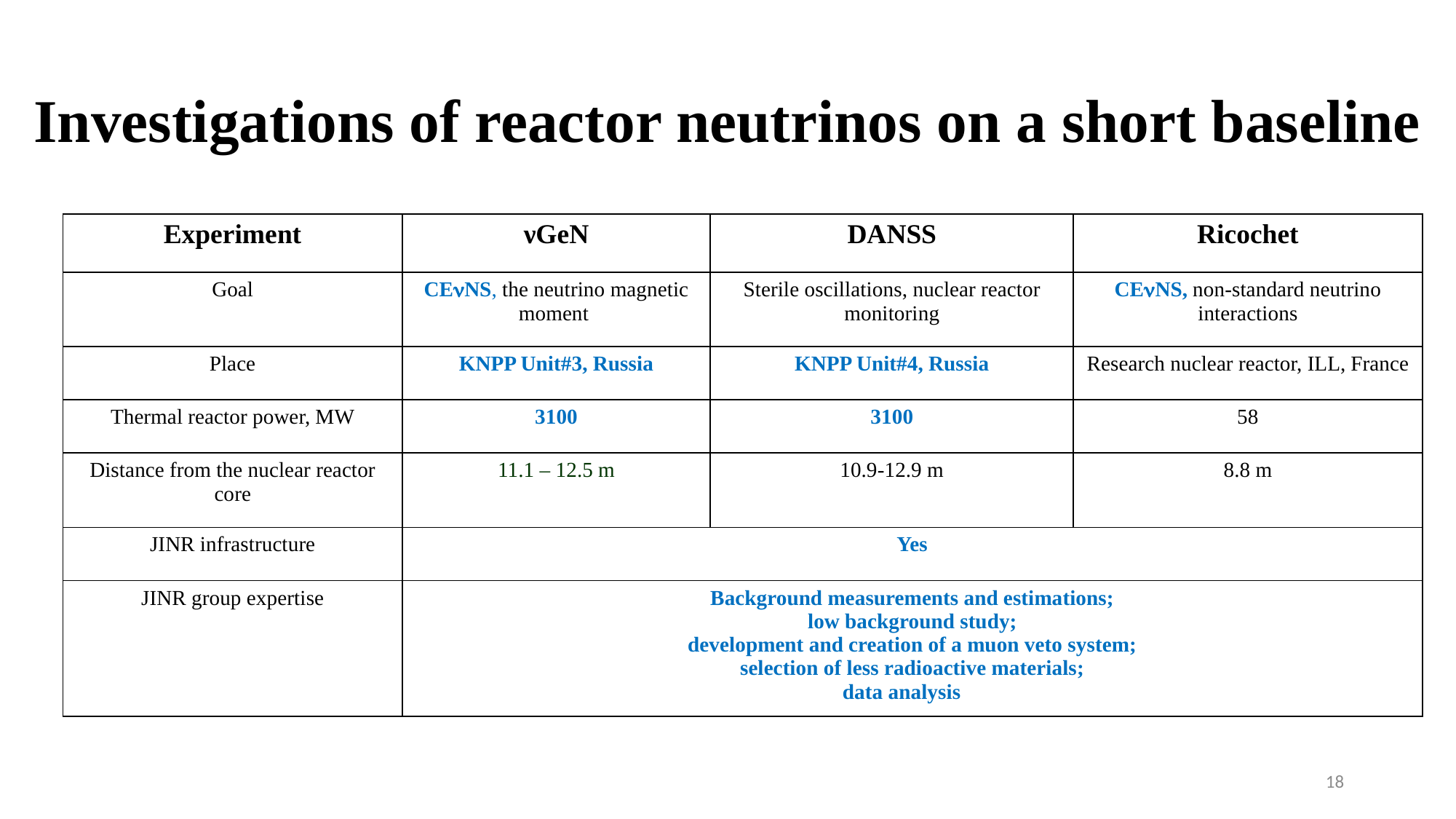

# Investigations of reactor neutrinos on a short baseline
| Experiment | νGeN | DANSS | Ricochet |
| --- | --- | --- | --- |
| Goal | CEνNS, the neutrino magnetic moment | Sterile oscillations, nuclear reactor monitoring | CEνNS, non-standard neutrino interactions |
| Place | KNPP Unit#3, Russia | KNPP Unit#4, Russia | Research nuclear reaсtor, ILL, France |
| Thermal reactor power, MW | 3100 | 3100 | 58 |
| Distance from the nuclear reactor core | 11.1 – 12.5 m | 10.9-12.9 m | 8.8 m |
| JINR infrastructure | Yes | Yes | Yes |
| JINR group expertise | Background measurements and estimations; low background study; development and creation of a muon veto system; selection of less radioactive materials; data analysis |  |  |
18